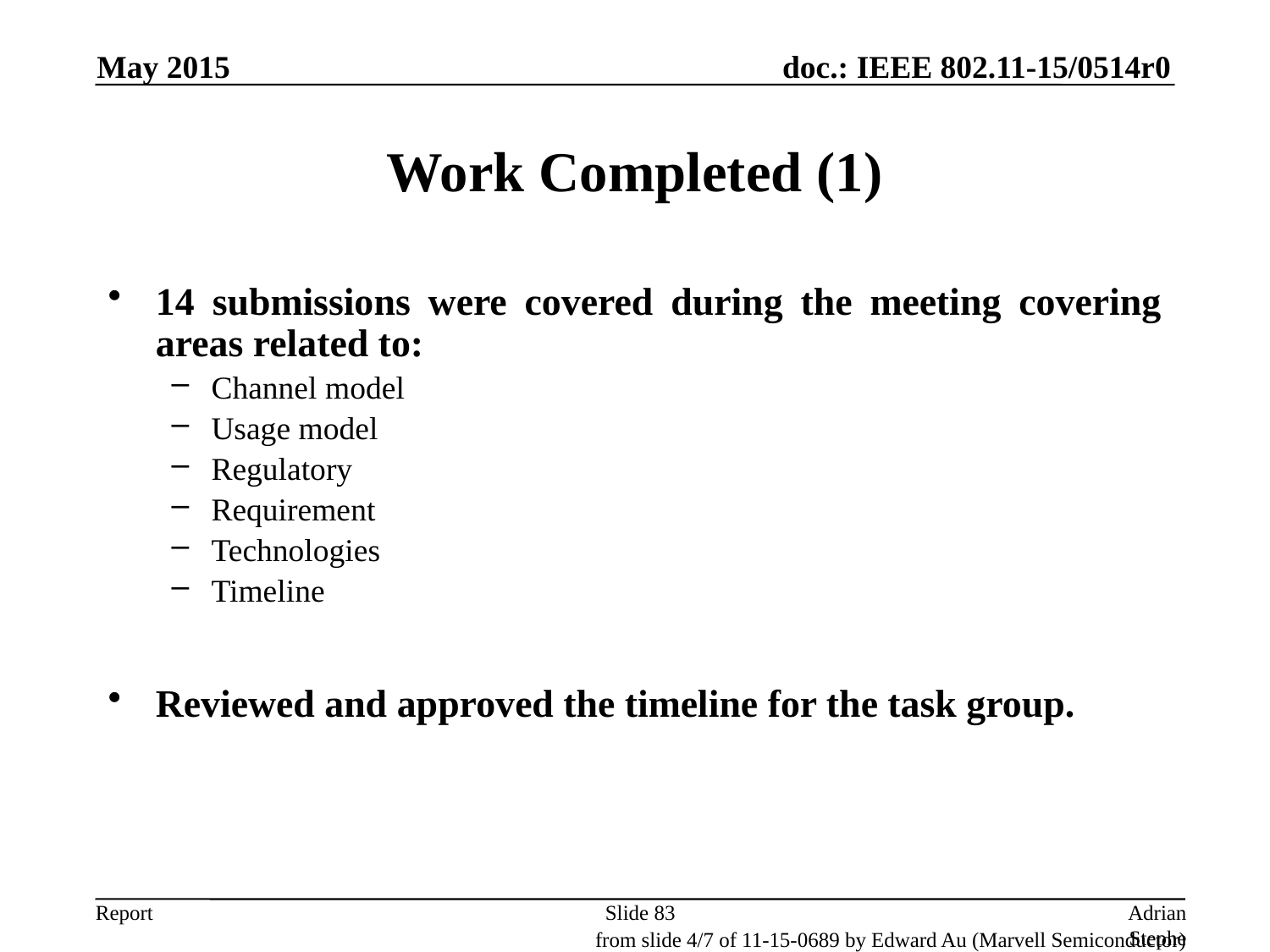

May 2015
# Work Completed (1)
14 submissions were covered during the meeting covering areas related to:
Channel model
Usage model
Regulatory
Requirement
Technologies
Timeline

Reviewed and approved the timeline for the task group.

Slide 83
Adrian Stephens, Intel
from slide 4/7 of 11-15-0689 by Edward Au (Marvell Semiconductor)